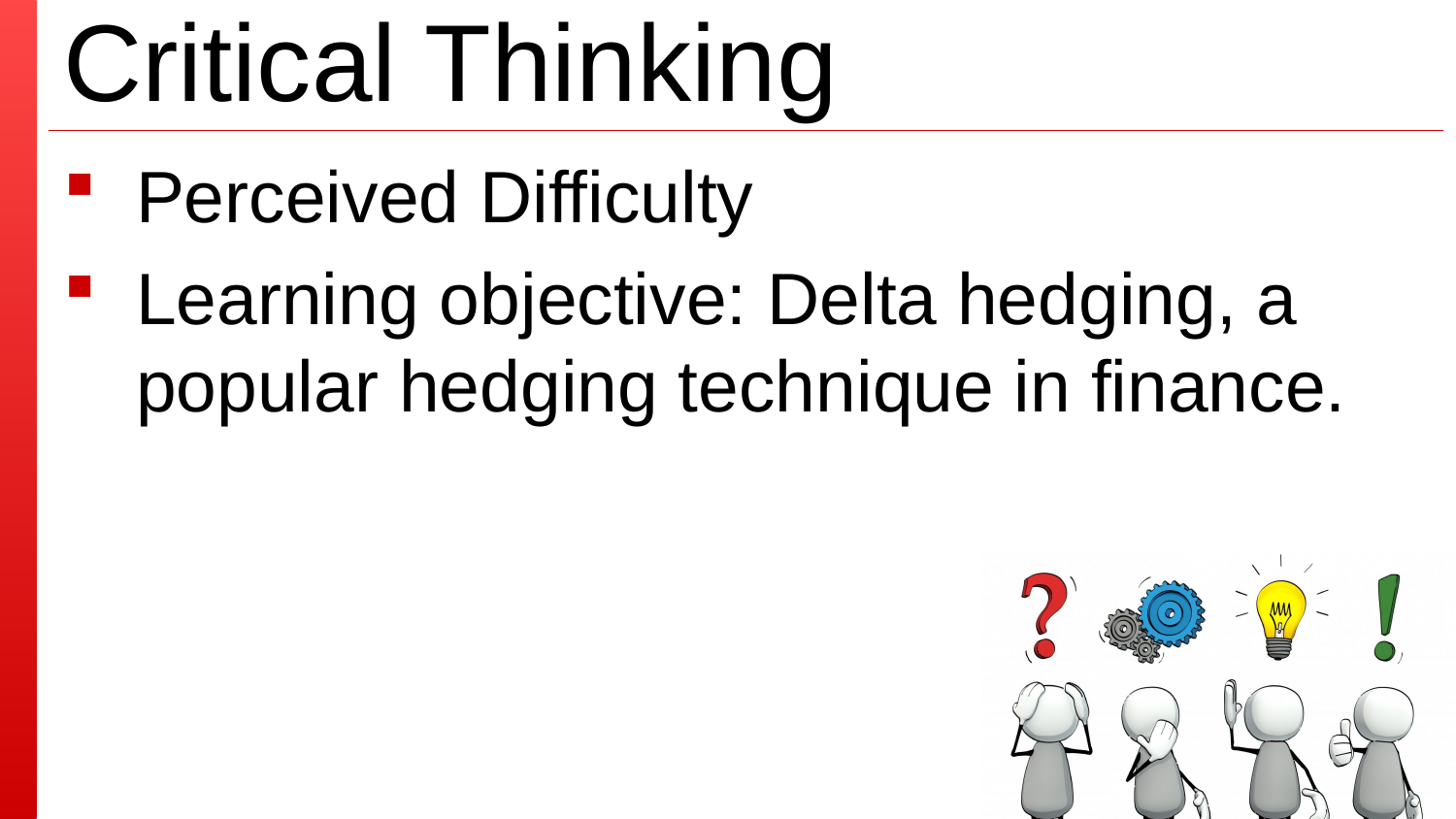

Perceived Difficulty
Learning objective: Delta hedging, a popular hedging technique in finance.